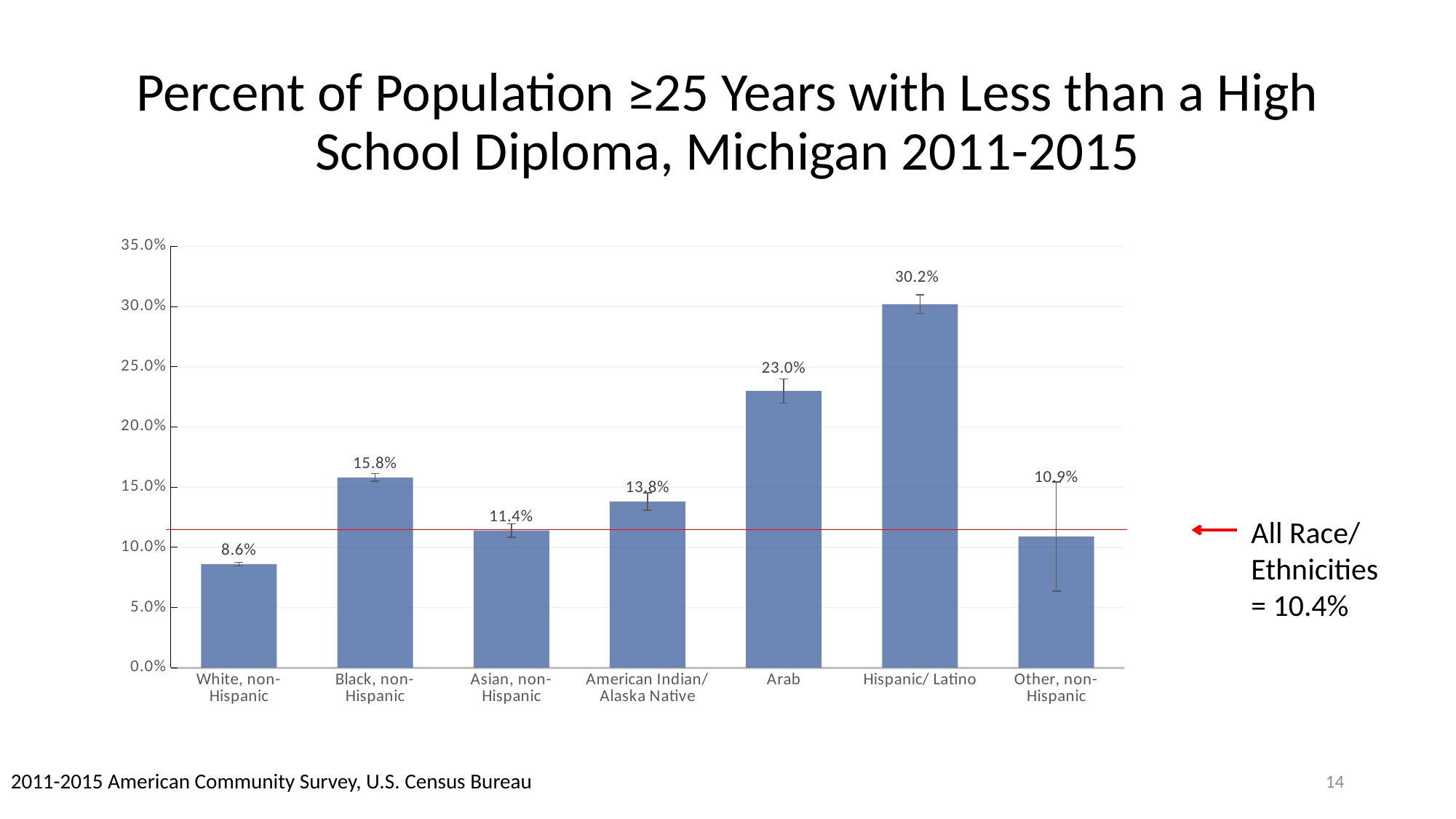

# Percent of Population ≥25 Years with Less than a High School Diploma, Michigan 2011-2015

### Chart

| Category |  |
|---|---|
| White, non- Hispanic | 0.086 |
| Black, non- Hispanic | 0.158 |
| Asian, non- Hispanic | 0.11399999999999999 |
| American Indian/ Alaska Native | 0.138 |
| Arab | 0.22999999999999998 |
| Hispanic/ Latino | 0.30200000000000005 |
| Other, non- Hispanic | 0.10900000000000001 |
All Race/ Ethnicities
= 10.4%
14
2011-2015 American Community Survey, U.S. Census Bureau